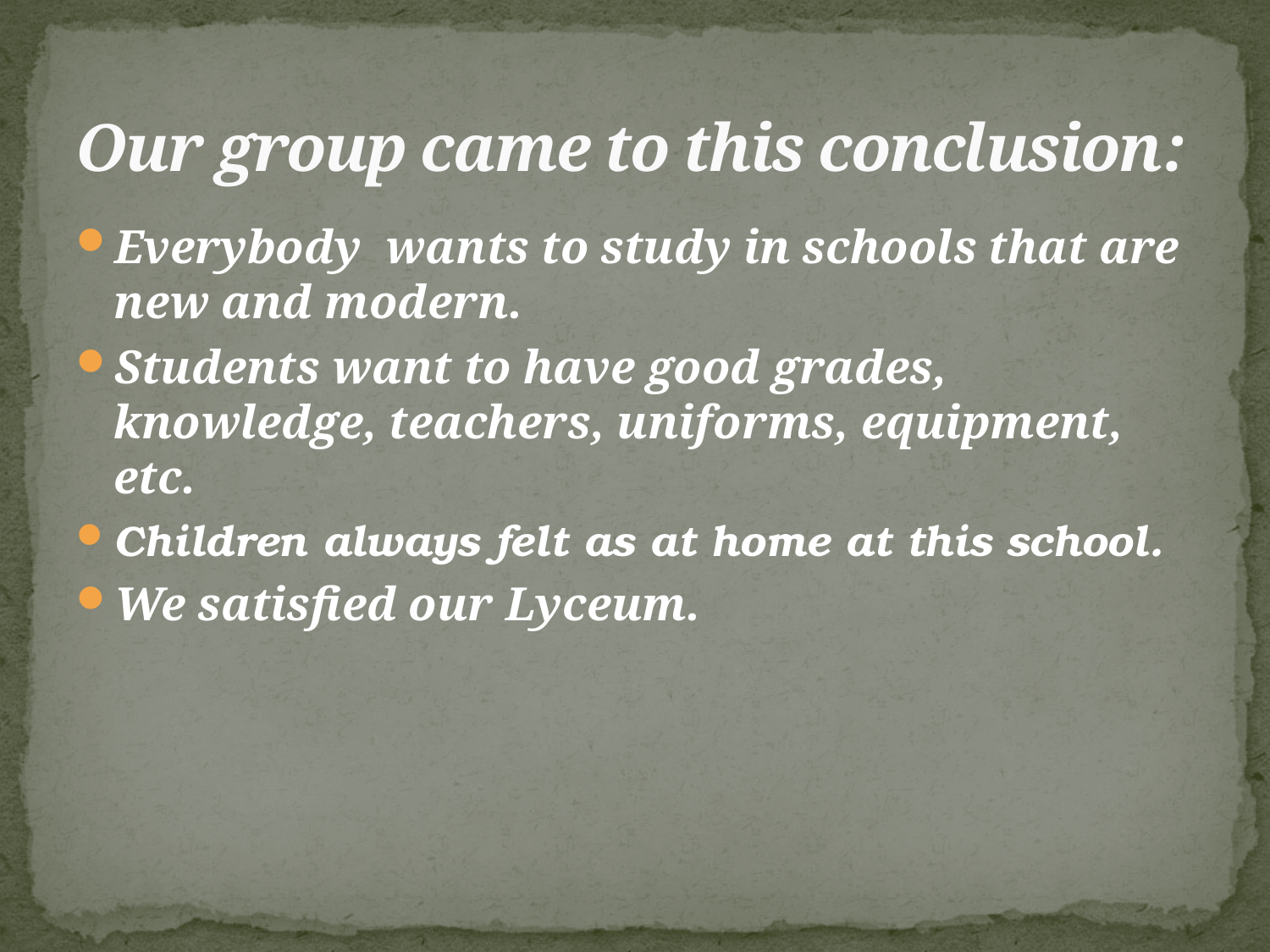

# Our group came to this conclusion:
Everybody  wants to study in schools that are new and modern.
Students want to have good grades, knowledge, teachers, uniforms, equipment, etc.
Children always felt as at home at this school.
We satisfied our Lyceum.